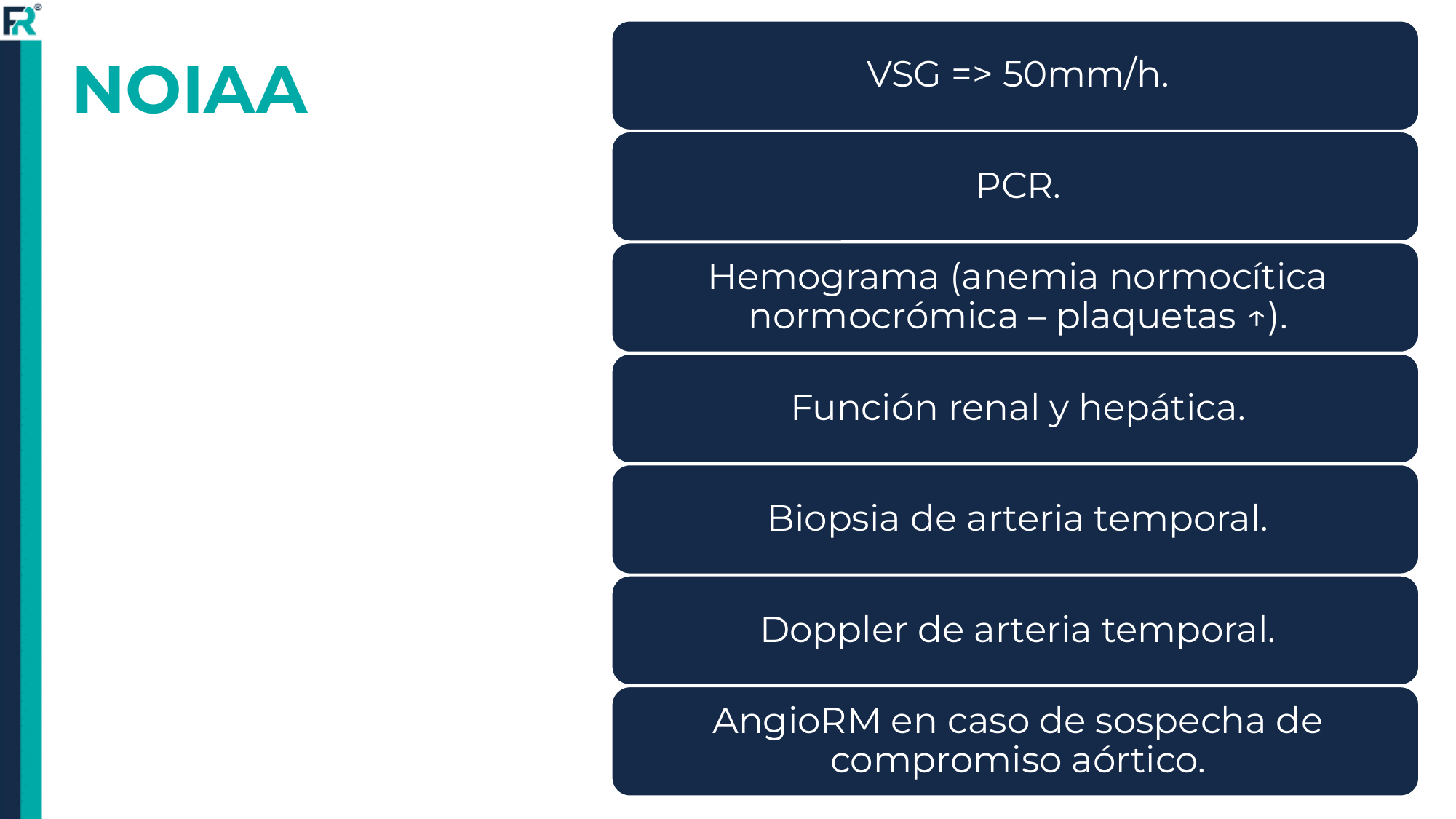

# NOIAA
VSG => 50mm/h.
PCR.
Hemograma (anemia normocítica normocrómica – plaquetas ↑).
Función renal y hepática.
Biopsia de arteria temporal.
Doppler de arteria temporal.
AngioRM en caso de sospecha de compromiso aórtico.